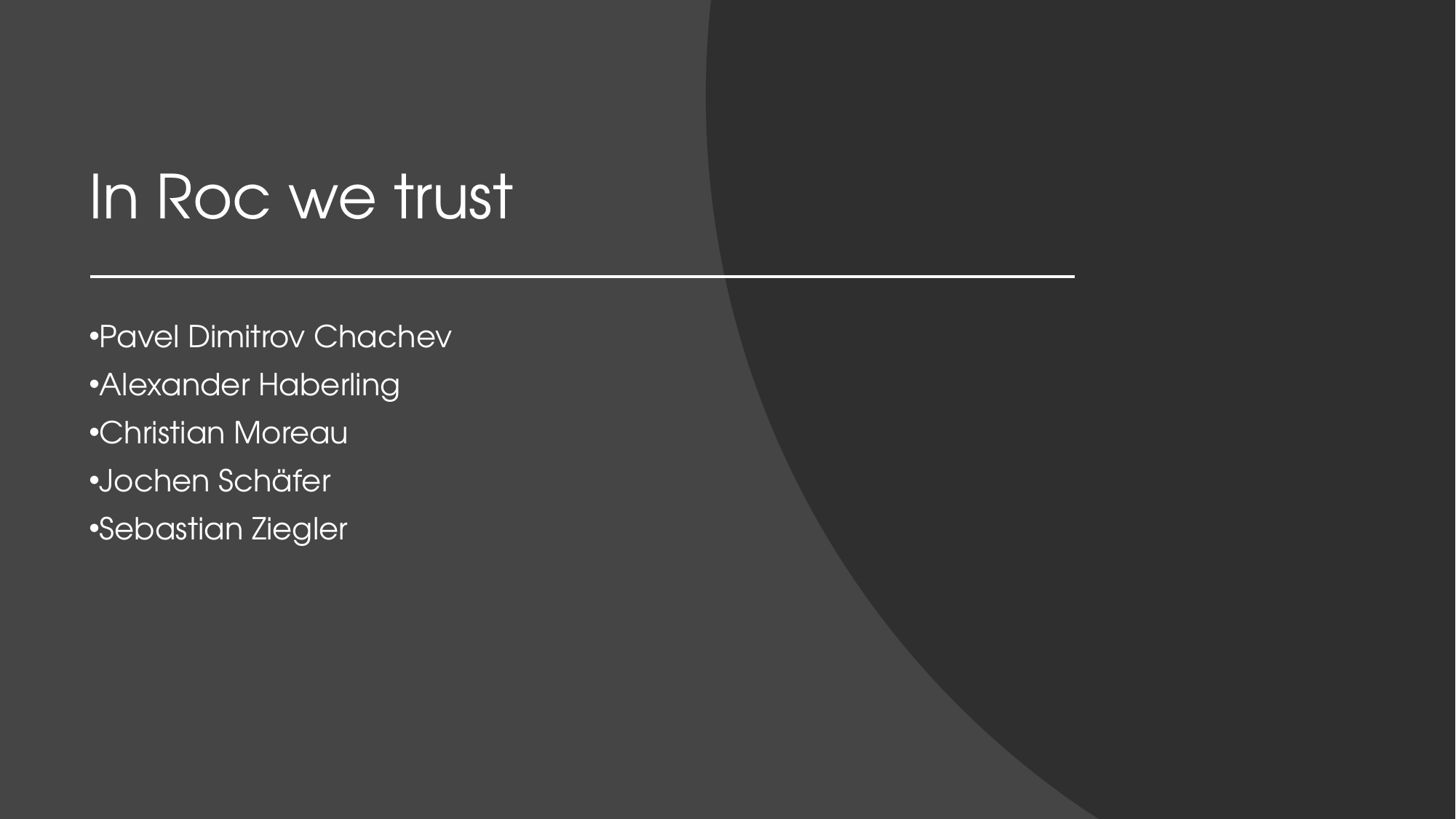

# In Roc we trust
Pavel Dimitrov Chachev
Alexander Haberling
Christian Moreau
Jochen Schäfer
Sebastian Ziegler